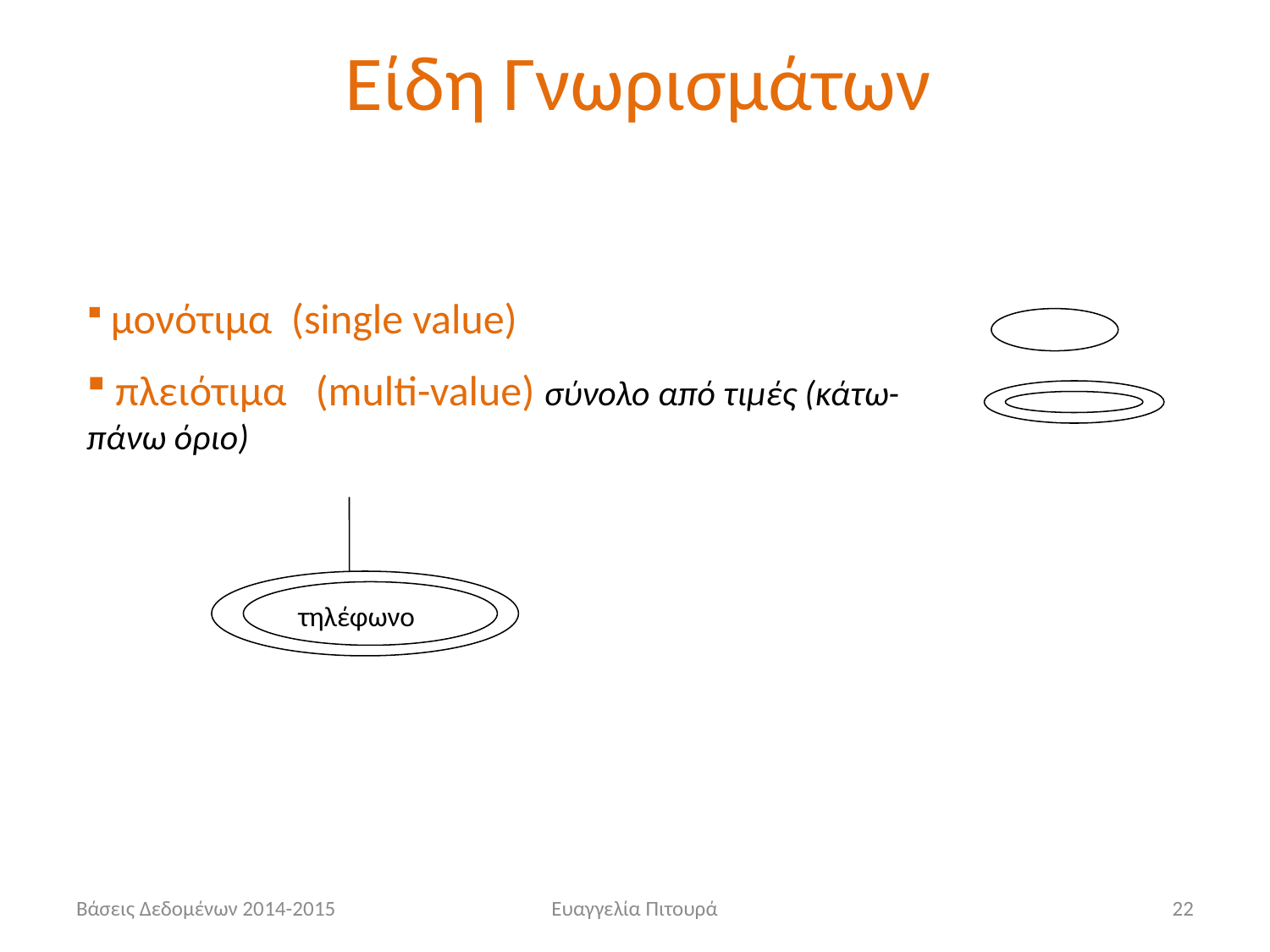

Είδη Γνωρισμάτων
 μονότιμα  (single value)
 πλειότιμα   (multi-value) σύνολο από τιμές (κάτω-πάνω όριο)

τηλέφωνο
Βάσεις Δεδομένων 2014-2015
Ευαγγελία Πιτουρά
22